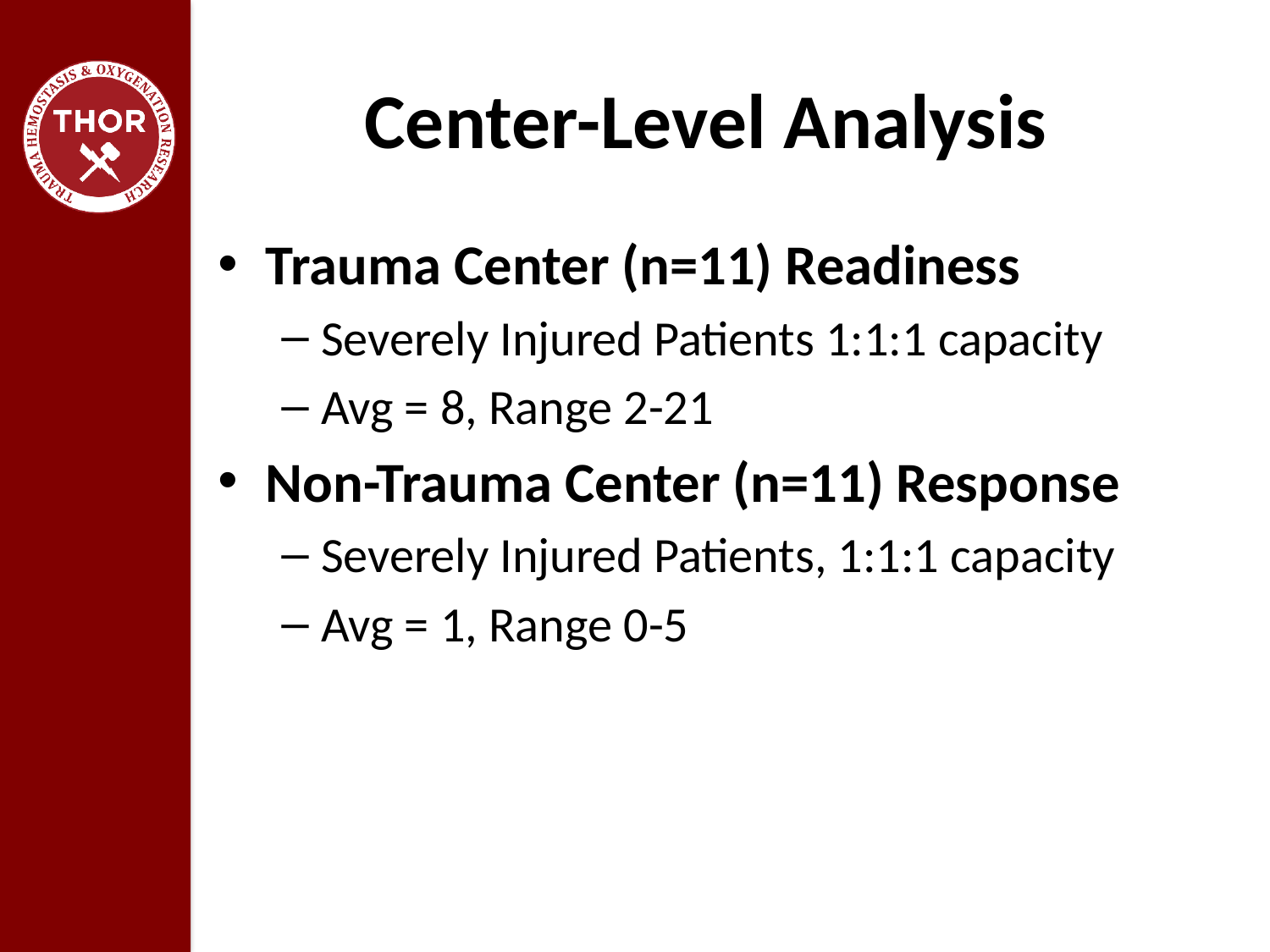

# Center-Level Analysis
Trauma Center (n=11) Readiness
Severely Injured Patients 1:1:1 capacity
Avg = 8, Range 2-21
Non-Trauma Center (n=11) Response
Severely Injured Patients, 1:1:1 capacity
Avg = 1, Range 0-5